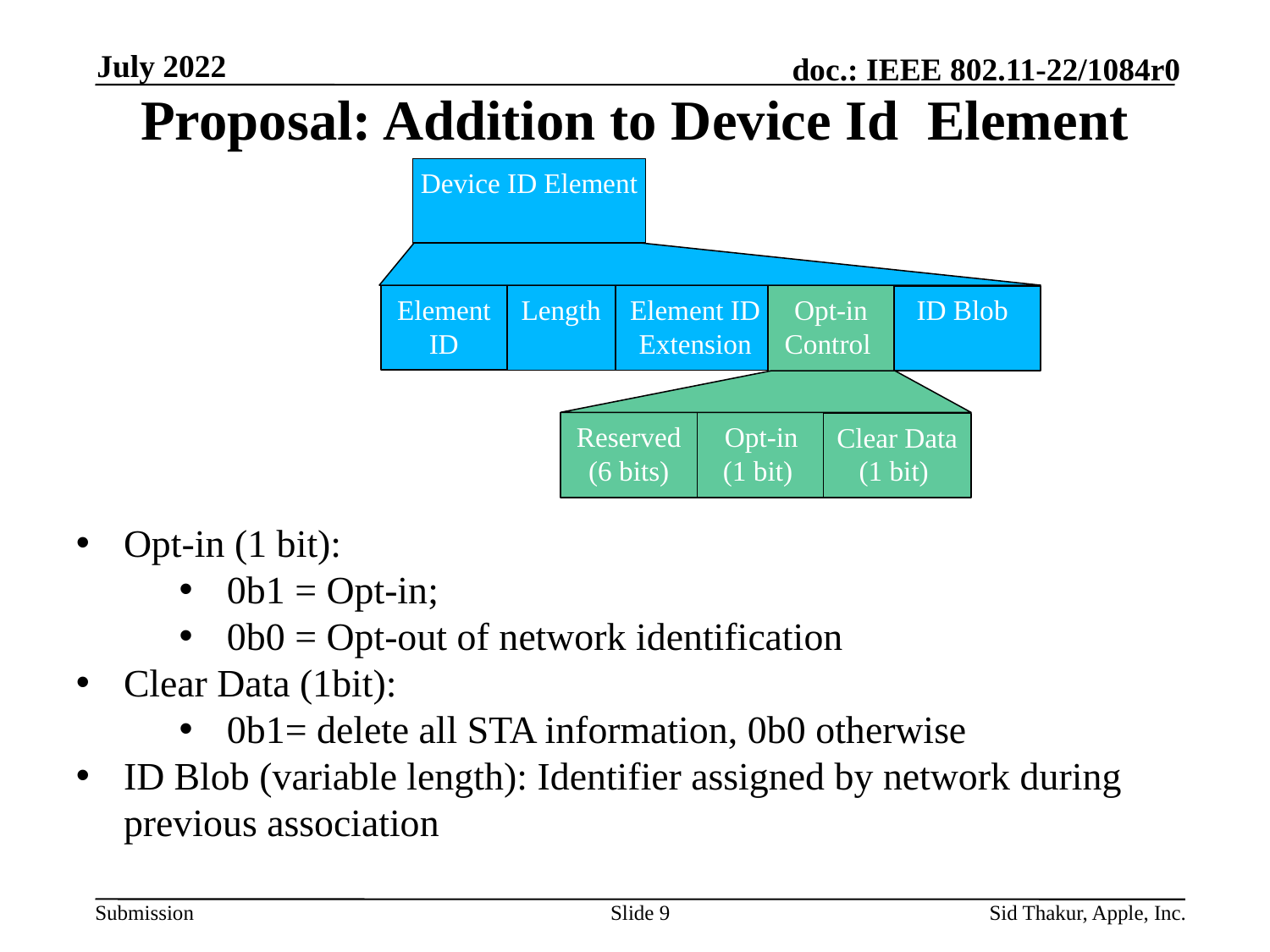

July 2022
# Proposal: Addition to Device Id  Element
Device ID Element

Element ID Extension
Opt-in Control
Element ID
Length
ID Blob

Reserved
(6 bits)
Opt-in (1 bit)
Clear Data (1 bit)
Opt-in (1 bit):
0b1 = Opt-in;
0b0 = Opt-out of network identification
Clear Data (1bit):
0b1= delete all STA information, 0b0 otherwise
ID Blob (variable length): Identifier assigned by network during previous association
Slide 9
Sid Thakur, Apple, Inc.